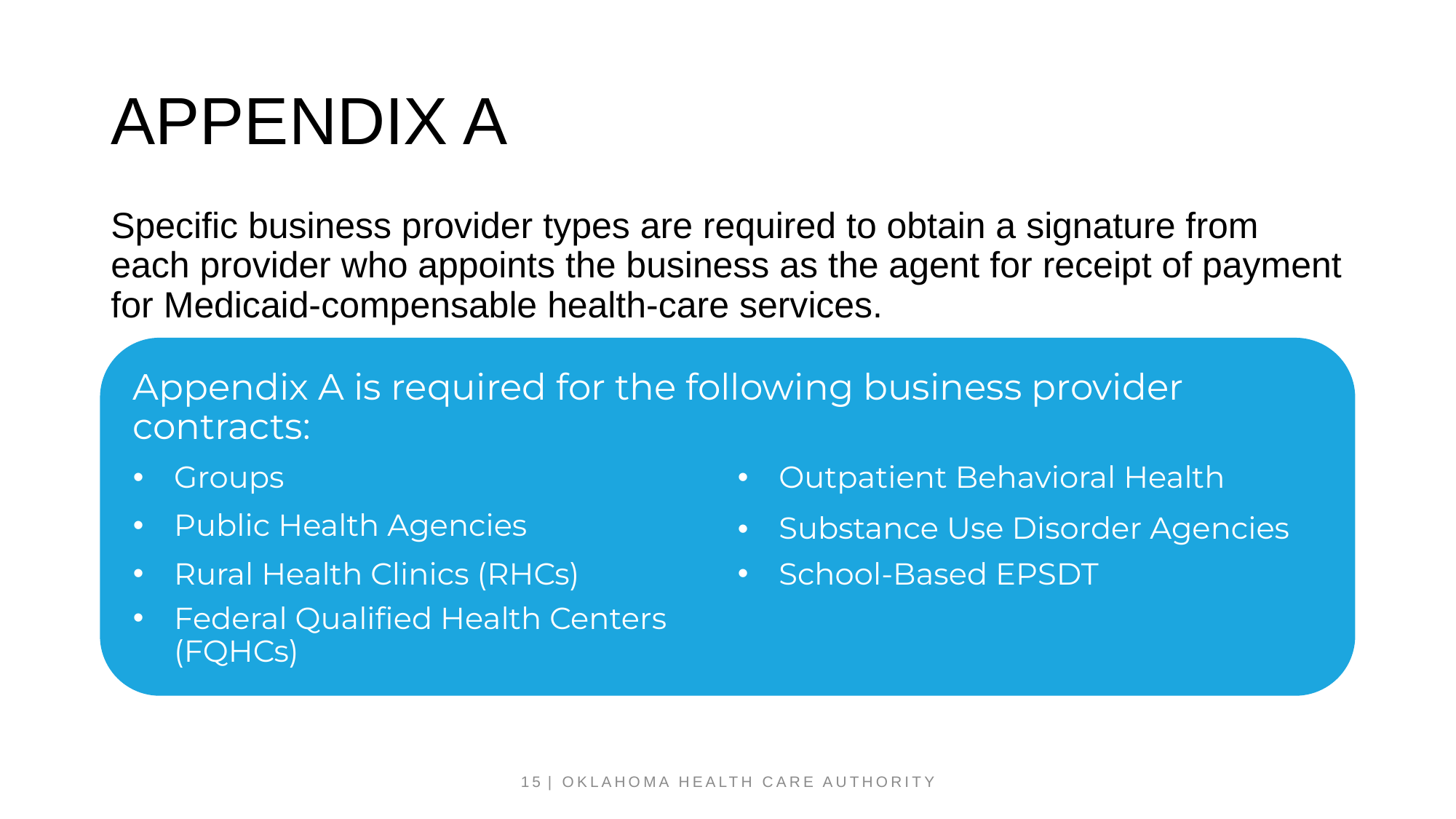

# appendix a
Specific business provider types are required to obtain a signature from each provider who appoints the business as the agent for receipt of payment for Medicaid-compensable health-care services.

Appendix A is required for the following business provider contracts:
| Groups | Outpatient Behavioral Health |
| --- | --- |
| Public Health Agencies | Substance Use Disorder Agencies |
| Rural Health Clinics (RHCs) | School-Based EPSDT |
| Federal Qualified Health Centers (FQHCs) |  |